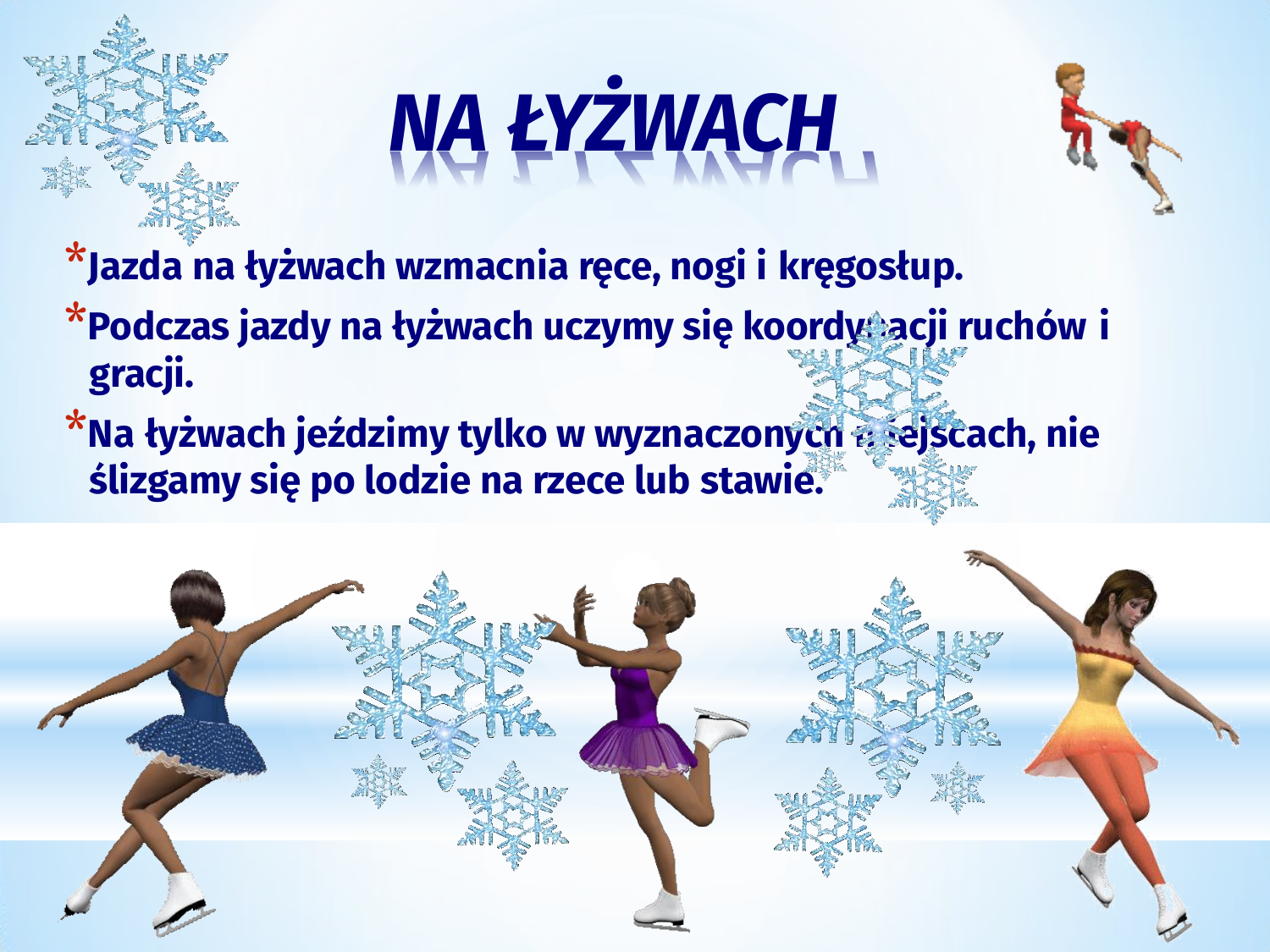

# NA ŁYŻWACH
*Jazda na łyżwach wzmacnia ręce, nogi i kręgosłup.
*Podczas jazdy na łyżwach uczymy się koordynacji ruchów i
gracji.
*Na łyżwach jeździmy tylko w wyznaczonych miejscach, nie  ślizgamy się po lodzie na rzece lub stawie.